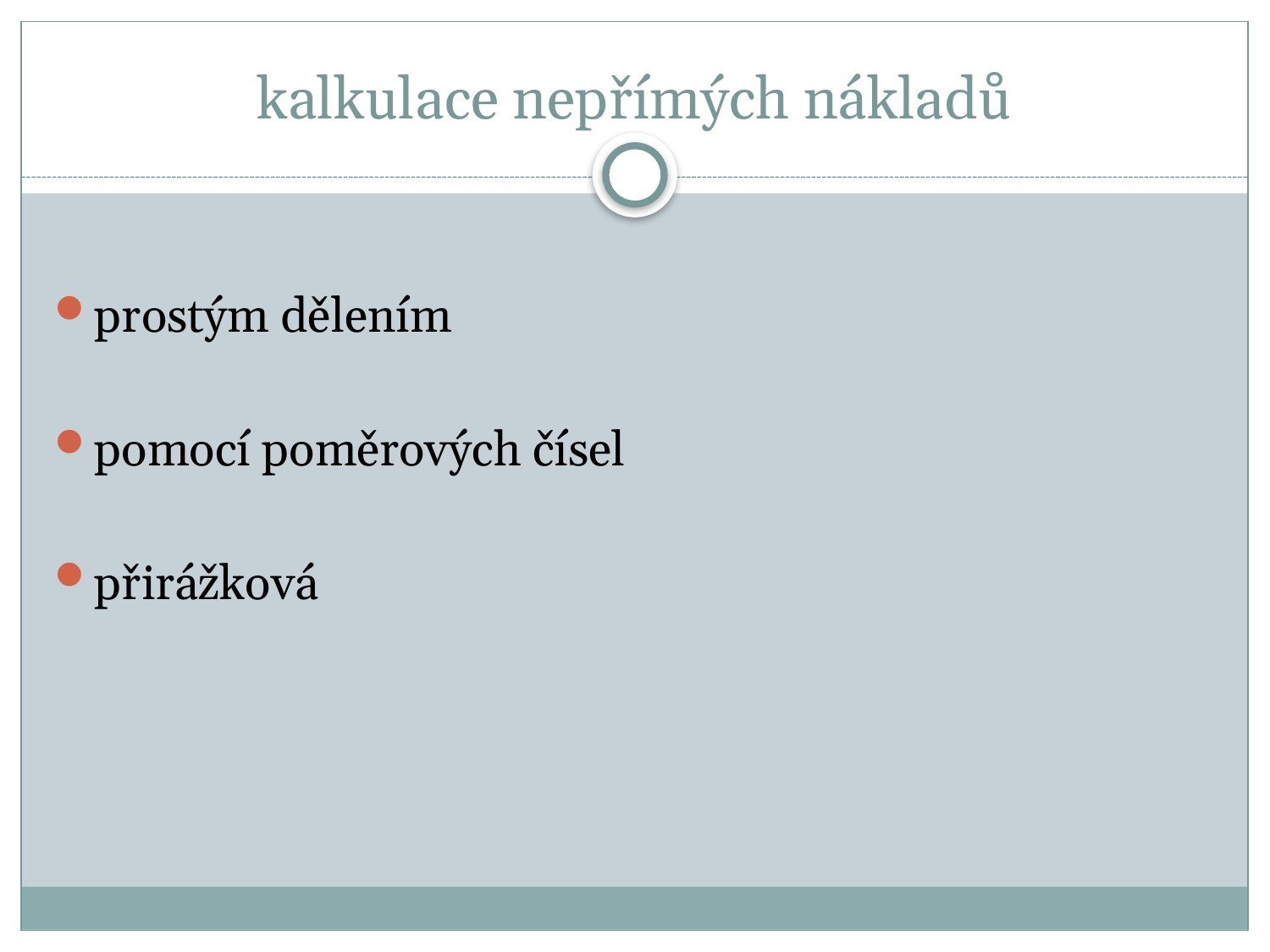

# kalkulace nepřímých nákladů

prostým dělením

pomocí poměrových čísel

přirážková